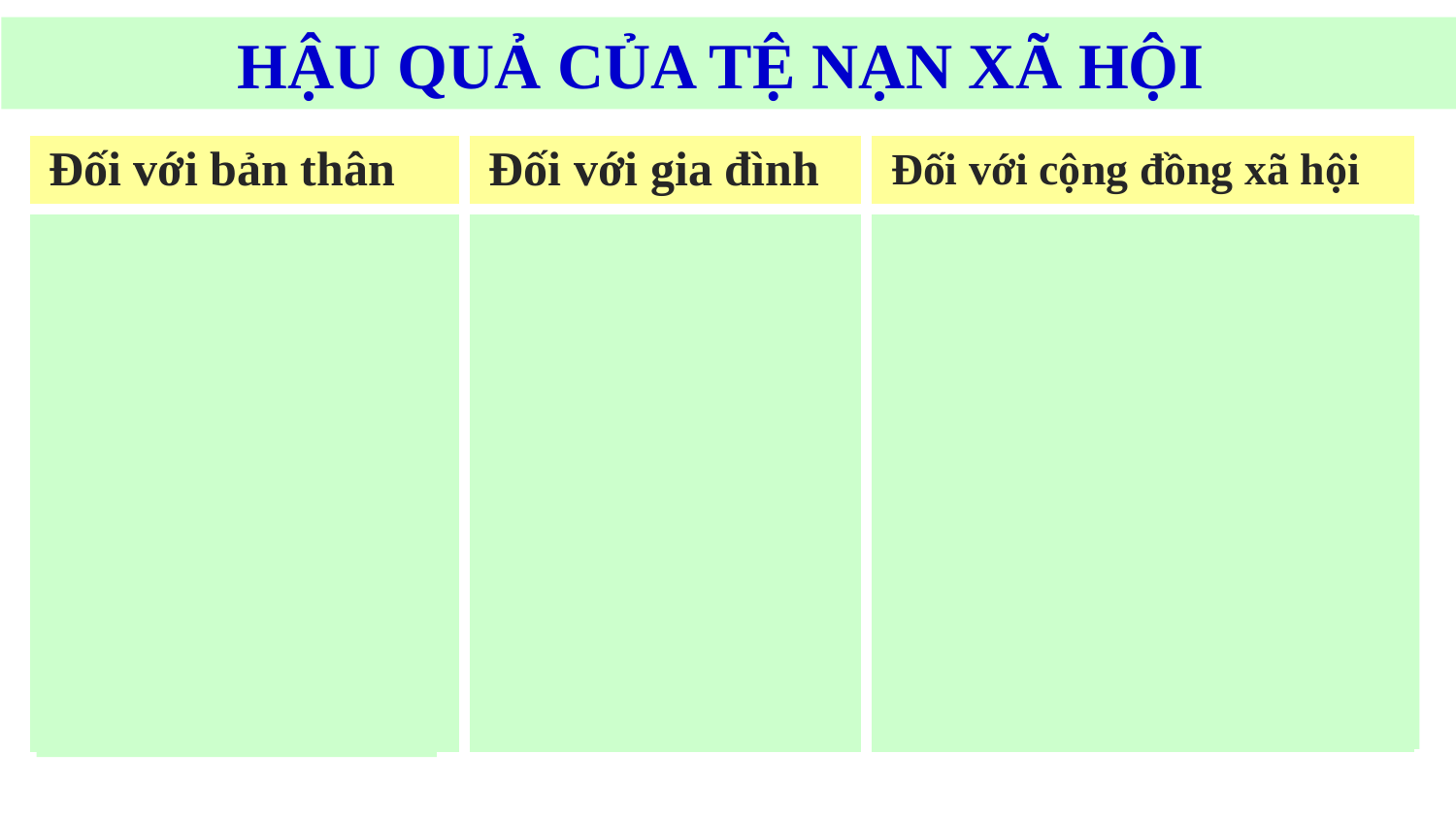

HẬU QUẢ CỦA TỆ NẠN XÃ HỘI
| Đối với bản thân | Đối với gia đình | Đối với cộng đồng xã hội |
| --- | --- | --- |
| Ảnh hưởng đến sức khỏe bản thân, có nguy cơ mắc các căn bệnh ảnh hưởng đến tính mạng như HIV, tim mạch, hệ thần kinh... Tha hóa đạo đức, dễ vi phạm pháp luật Tổn hao về tinh thần, kinh tế. | Khủng hoảng về tài chính, tinh thần Phát sinh các mâu thuẫn gia đình, sứt mẻ tình cảm Đổ vỡ niềm tin giữa các thành viên Nguy cơ bạo lực gia đình. | Làm suy thoái giống nòi. Gây bức xúc, bất bình trong dư luận xã hội Ảnh hưởng tới trật tự, an toàn xã hội Gây tâm lý hoang mang, sợ hãi cho người dân Suy giảm sức lao động, ảnh hưởng đến sự phát triển chung của nền kinh tế. |